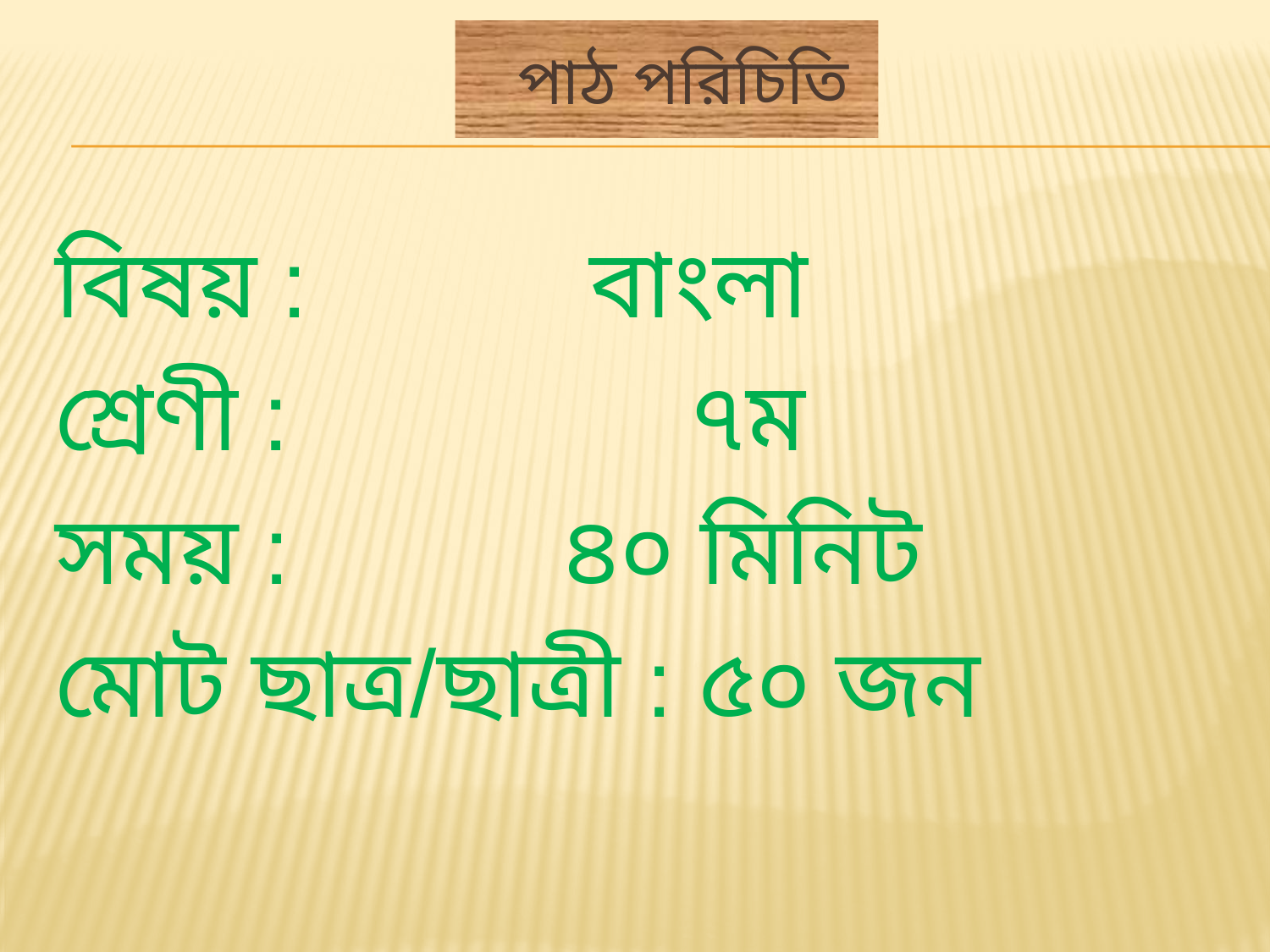

# পাঠ পরিচিতি
বিষয় :			 বাংলা
শ্রেণী : 			৭ম
সময় :   		৪০ মিনিট
মোট ছাত্র/ছাত্রী : ৫০ জন